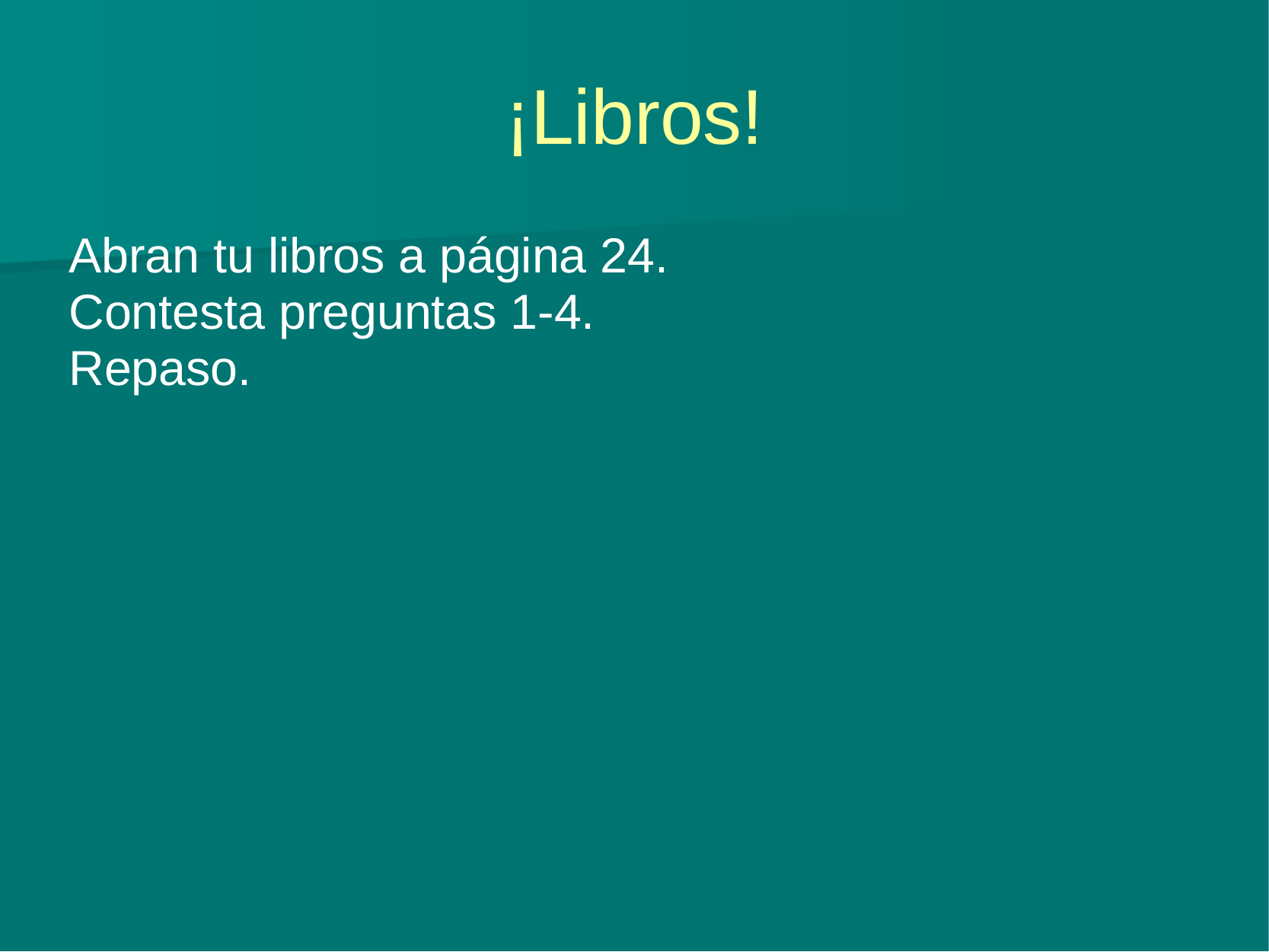

# ¡Libros!
Abran tu libros a página 24.
Contesta preguntas 1-4.
Repaso.